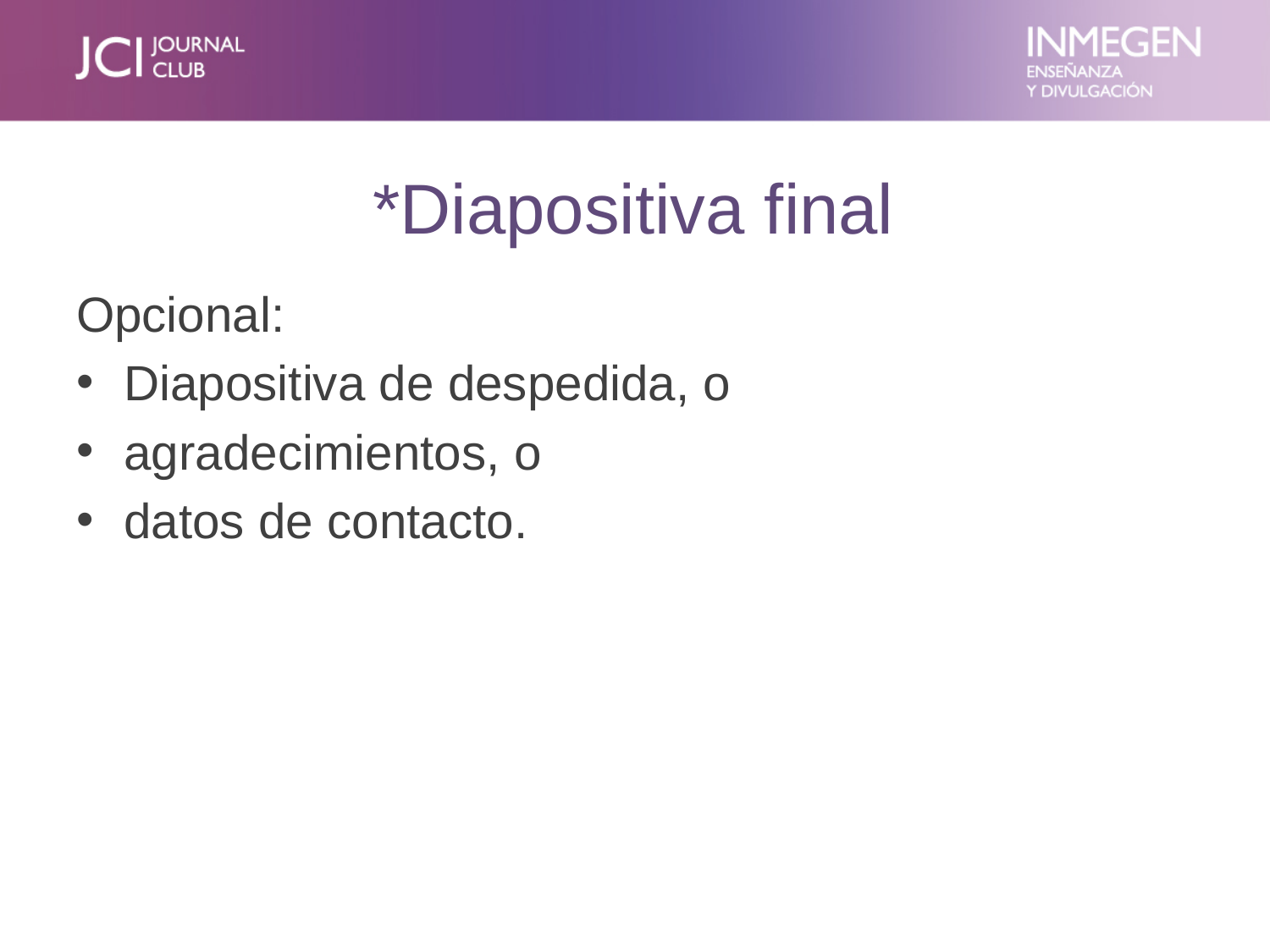

# *Diapositiva final
Opcional:
Diapositiva de despedida, o
agradecimientos, o
datos de contacto.